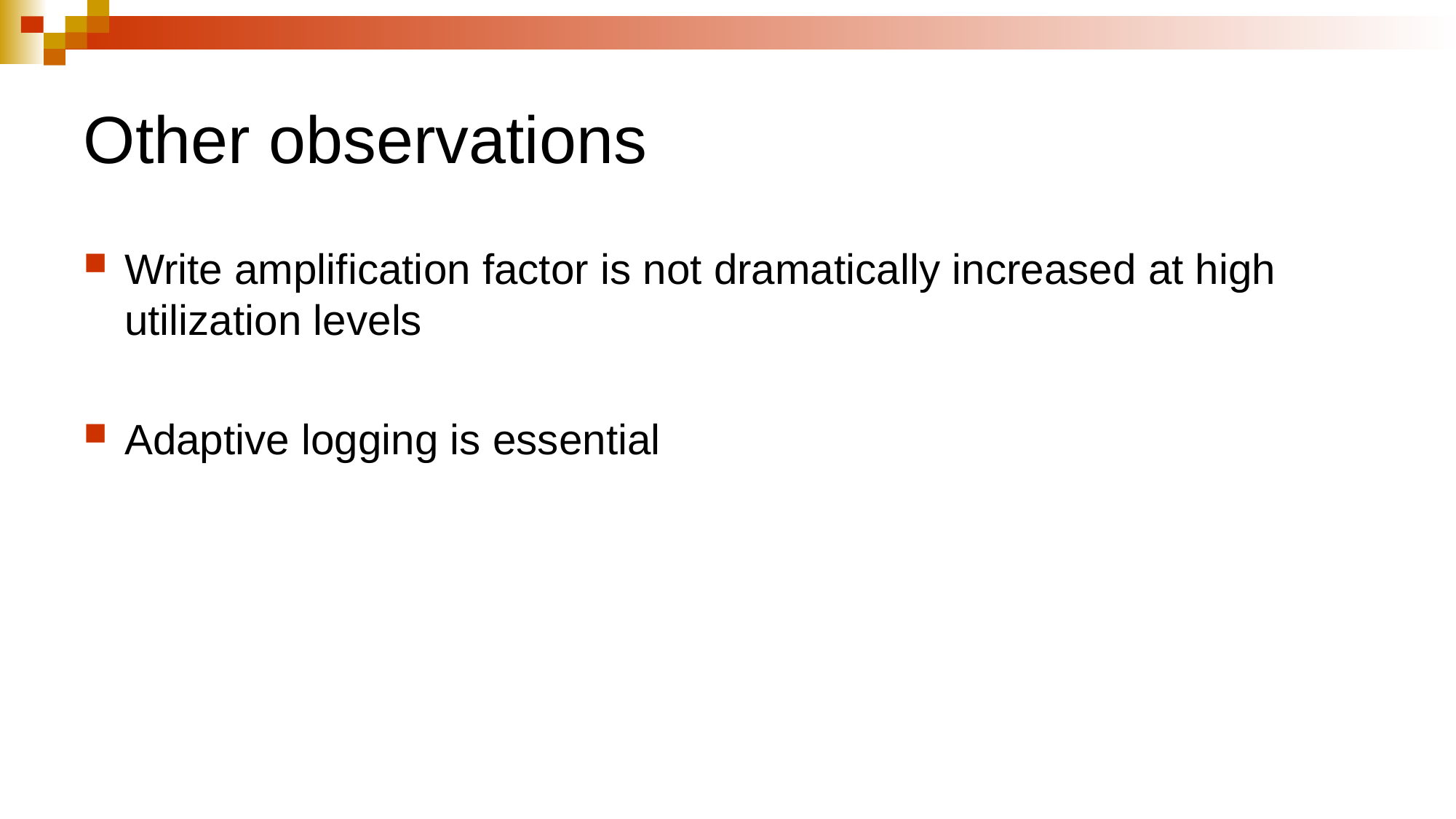

# Other observations
Write amplification factor is not dramatically increased at high utilization levels

Adaptive logging is essential